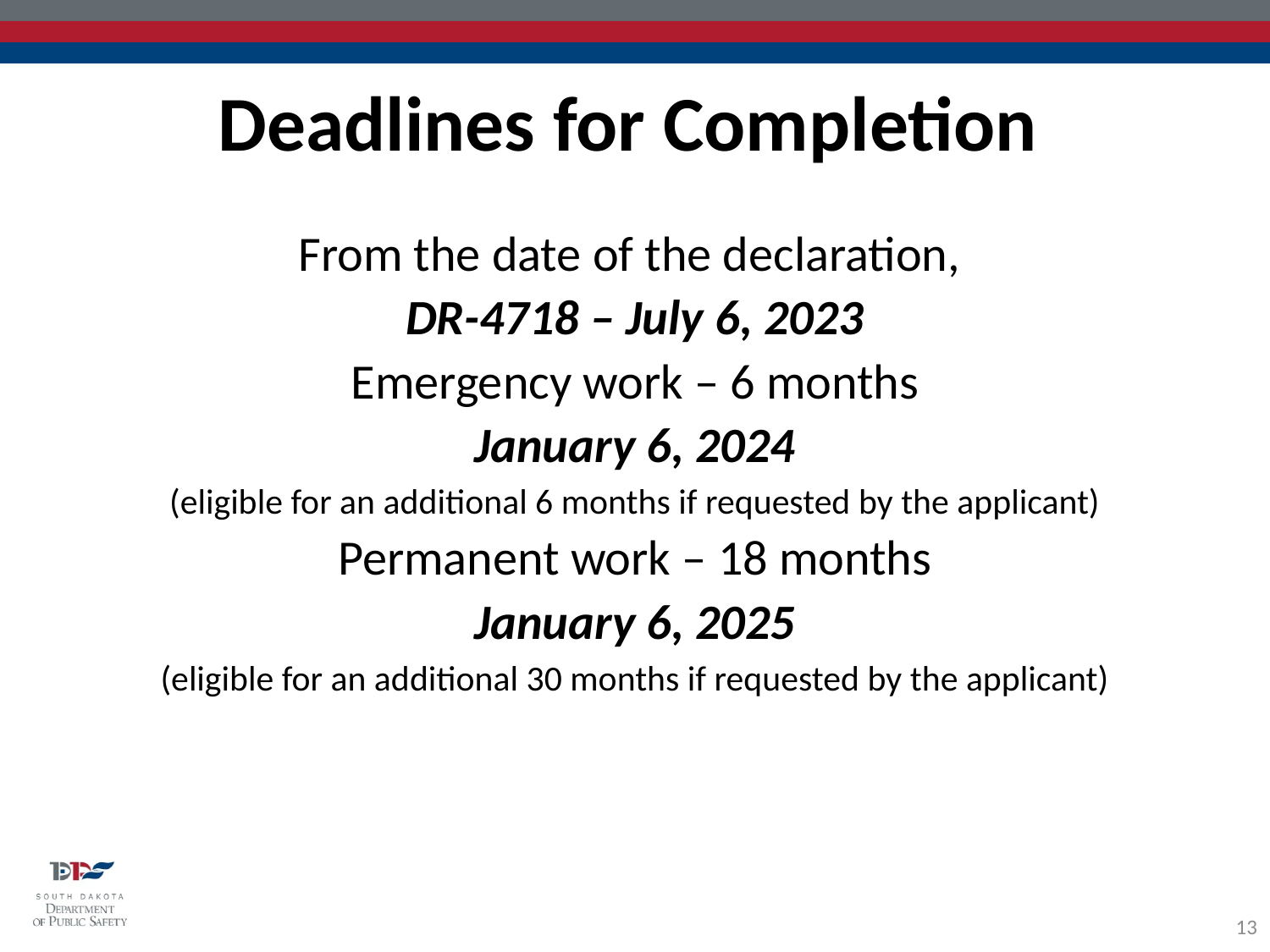

Deadlines for Completion
From the date of the declaration,
DR-4718 – July 6, 2023
Emergency work – 6 months
January 6, 2024
(eligible for an additional 6 months if requested by the applicant)
Permanent work – 18 months
January 6, 2025
(eligible for an additional 30 months if requested by the applicant)

13